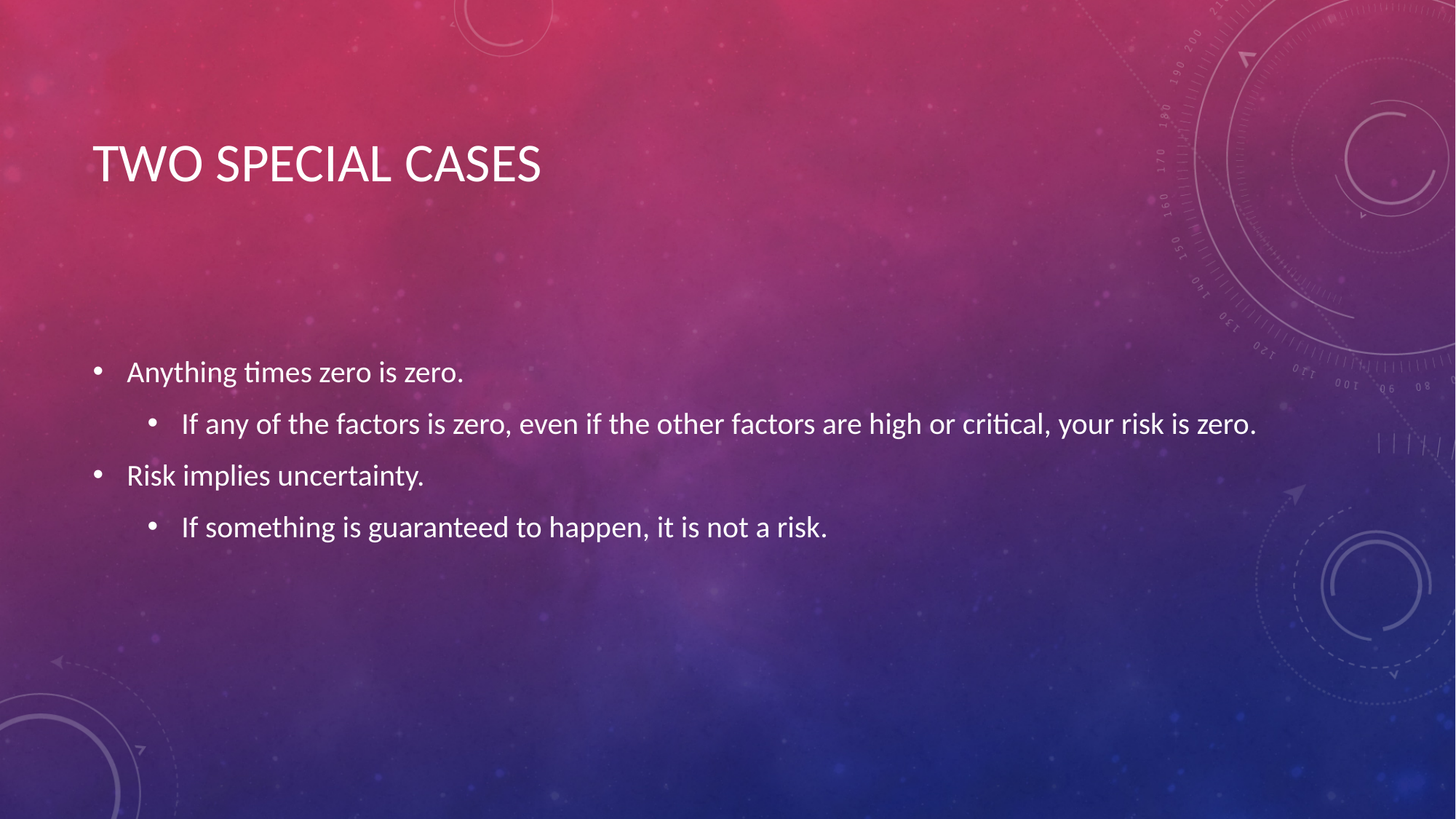

# Two Special Cases
Anything times zero is zero.
If any of the factors is zero, even if the other factors are high or critical, your risk is zero.
Risk implies uncertainty.
If something is guaranteed to happen, it is not a risk.